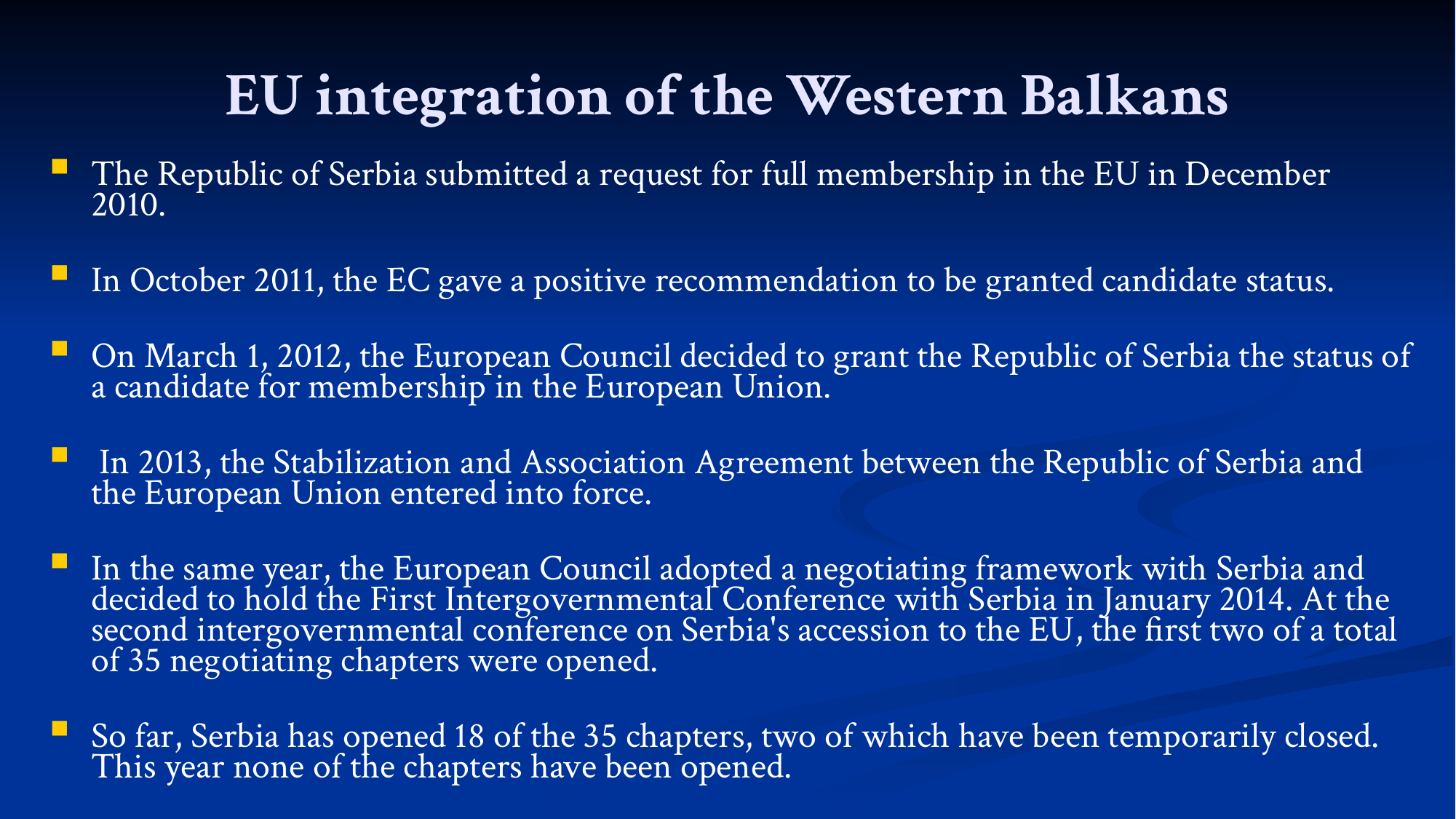

# EU integration of the Western Balkans
The Republic of Serbia submitted a request for full membership in the EU in December 2010.

In October 2011, the EC gave a positive recommendation to be granted candidate status.

On March 1, 2012, the European Council decided to grant the Republic of Serbia the status of a candidate for membership in the European Union.

 In 2013, the Stabilization and Association Agreement between the Republic of Serbia and the European Union entered into force.

In the same year, the European Council adopted a negotiating framework with Serbia and decided to hold the First Intergovernmental Conference with Serbia in January 2014. At the second intergovernmental conference on Serbia's accession to the EU, the first two of a total of 35 negotiating chapters were opened.

So far, Serbia has opened 18 of the 35 chapters, two of which have been temporarily closed. This year none of the chapters have been opened.